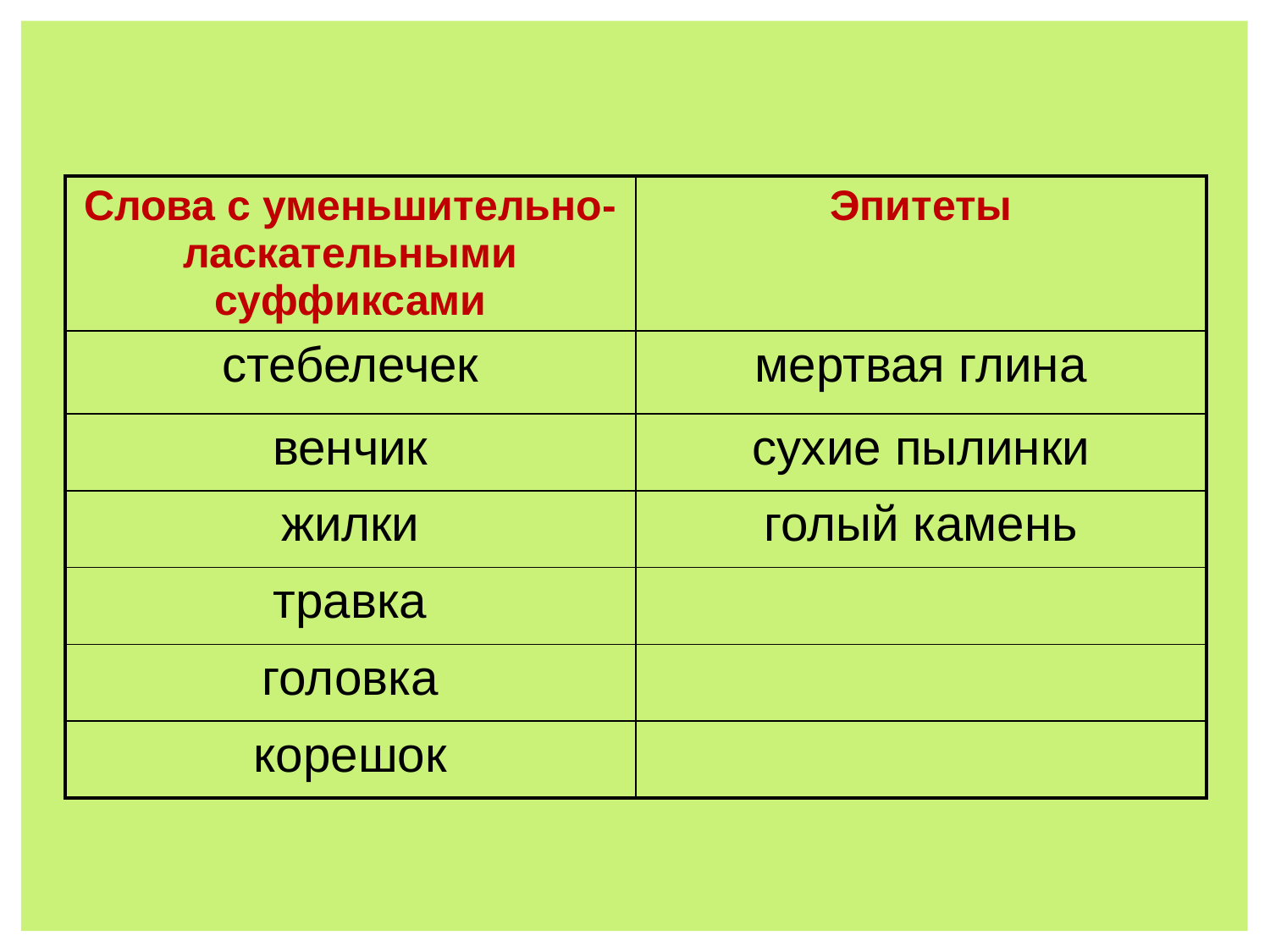

| Слова с уменьшительно-ласкательными суффиксами | Эпитеты |
| --- | --- |
| стебелечек | мертвая глина |
| венчик | сухие пылинки |
| жилки | голый камень |
| травка |  |
| головка |  |
| корешок |  |